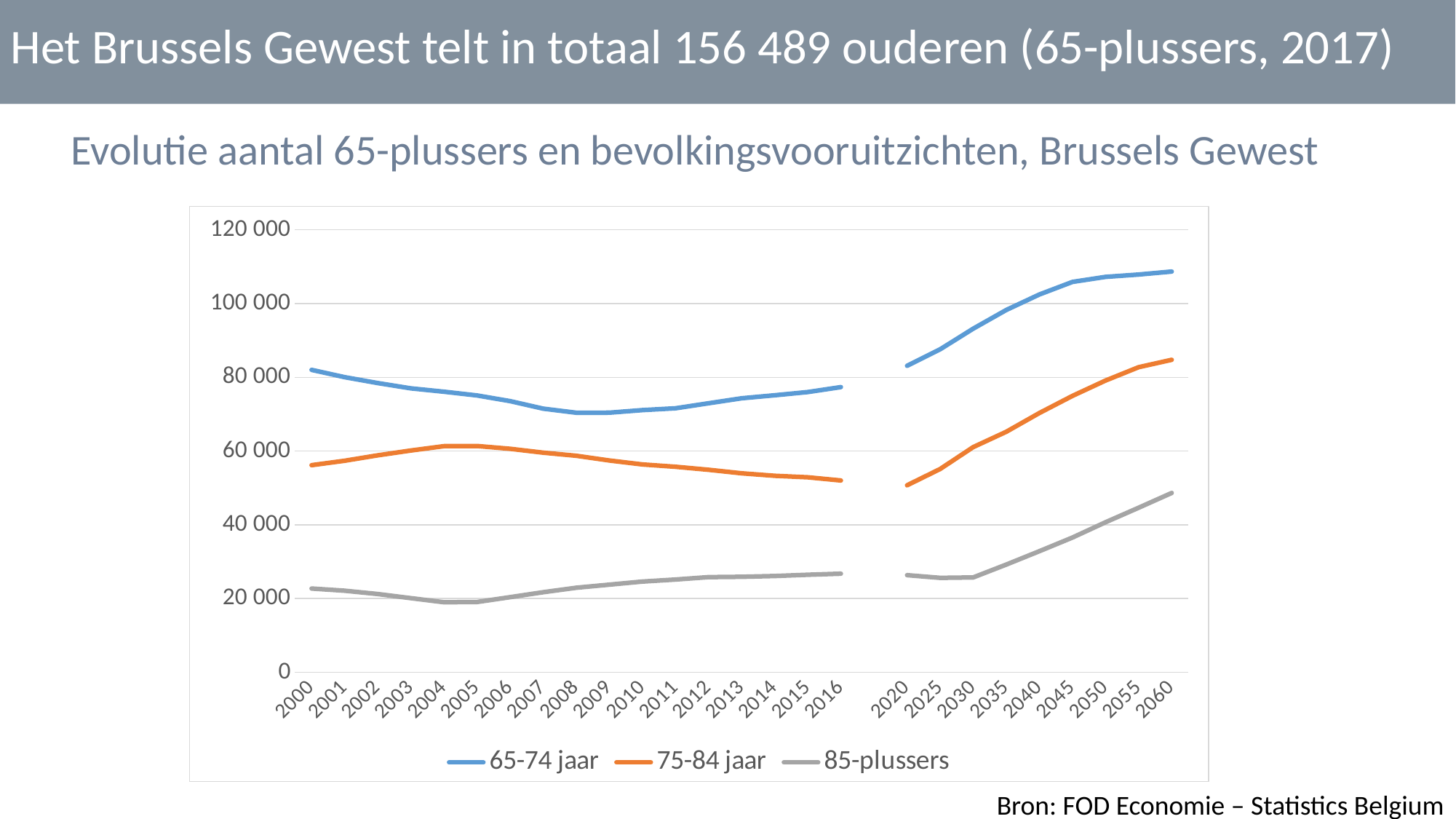

Het Brussels Gewest telt in totaal 156 489 ouderen (65-plussers, 2017)
Evolutie aantal 65-plussers en bevolkingsvooruitzichten, Brussels Gewest

### Chart

| Category | 65-74 jaar | 75-84 jaar | 85-plussers |
|---|---|---|---|
| 2000 | 82016.0 | 56171.0 | 22721.0 |
| 2001 | 80029.0 | 57369.0 | 22137.0 |
| 2002 | 78441.0 | 58841.0 | 21237.0 |
| 2003 | 76998.0 | 60146.0 | 20122.0 |
| 2004 | 76087.0 | 61326.0 | 19002.0 |
| 2005 | 75075.0 | 61370.0 | 19066.0 |
| 2006 | 73540.0 | 60621.0 | 20384.0 |
| 2007 | 71498.0 | 59553.0 | 21727.0 |
| 2008 | 70393.0 | 58717.0 | 22935.0 |
| 2009 | 70396.0 | 57435.0 | 23778.0 |
| 2010 | 71093.0 | 56372.0 | 24614.0 |
| 2011 | 71603.0 | 55742.0 | 25155.0 |
| 2012 | 72965.0 | 54929.0 | 25822.0 |
| 2013 | 74312.0 | 53959.0 | 25913.0 |
| 2014 | 75120.0 | 53288.0 | 26120.0 |
| 2015 | 75996.0 | 52884.0 | 26456.0 |
| 2016 | 77344.0 | 52014.0 | 26748.0 |
|  | None | None | None |
| 2020 | 83115.0 | 50719.0 | 26358.0 |
| 2025 | 87580.0 | 55138.0 | 25625.0 |
| 2030 | 93180.0 | 61066.0 | 25742.0 |
| 2035 | 98251.0 | 65219.0 | 29215.0 |
| 2040 | 102446.0 | 70308.0 | 32848.0 |
| 2045 | 105862.0 | 74964.0 | 36546.0 |
| 2050 | 107229.0 | 79123.0 | 40704.0 |
| 2055 | 107864.0 | 82729.0 | 44634.0 |
| 2060 | 108673.0 | 84741.0 | 48644.0 |
Bron: FOD Economie – Statistics Belgium